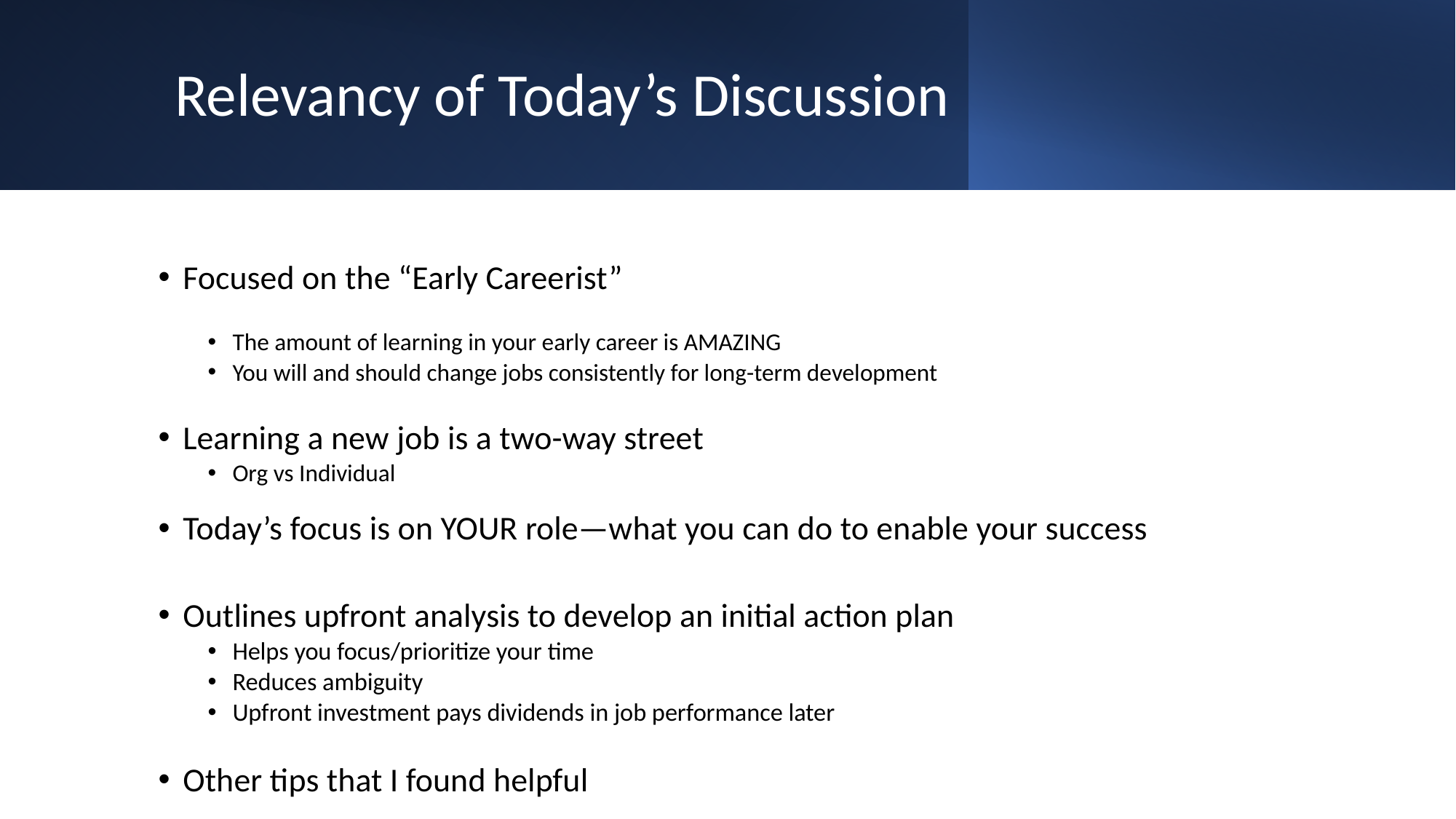

# Relevancy of Today’s Discussion
Focused on the “Early Careerist”

The amount of learning in your early career is AMAZING
You will and should change jobs consistently for long-term development

Learning a new job is a two-way street
Org vs Individual

Today’s focus is on YOUR role—what you can do to enable your success

Outlines upfront analysis to develop an initial action plan
Helps you focus/prioritize your time
Reduces ambiguity
Upfront investment pays dividends in job performance later

Other tips that I found helpful